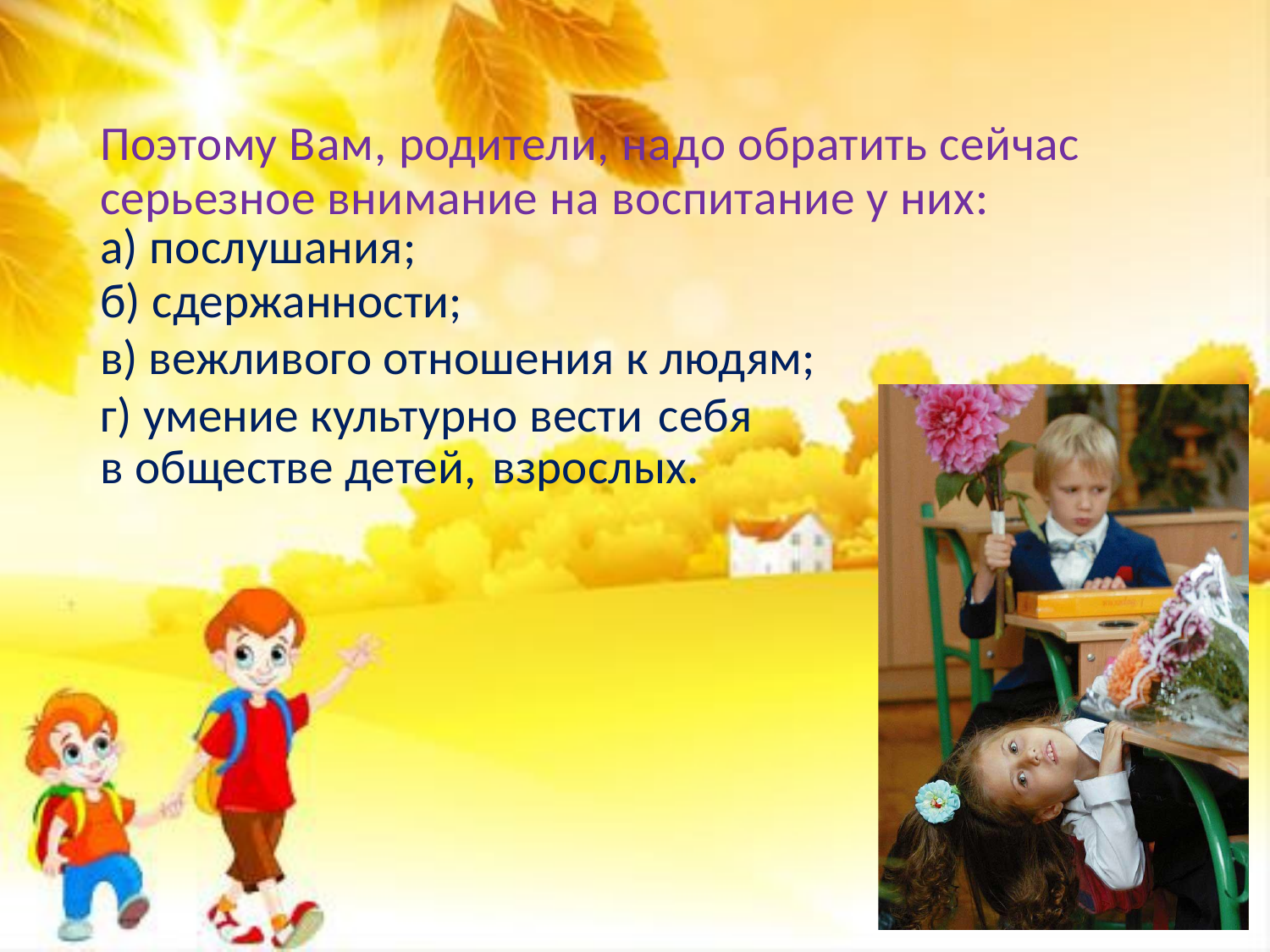

Поэтому Вам, родители, надо обратить сейчас  серьезное внимание на воспитание у них:
а) послушания;
б) сдержанности;
в) вежливого отношения к людям;
г) умение культурно вести себя
в обществе детей, взрослых.